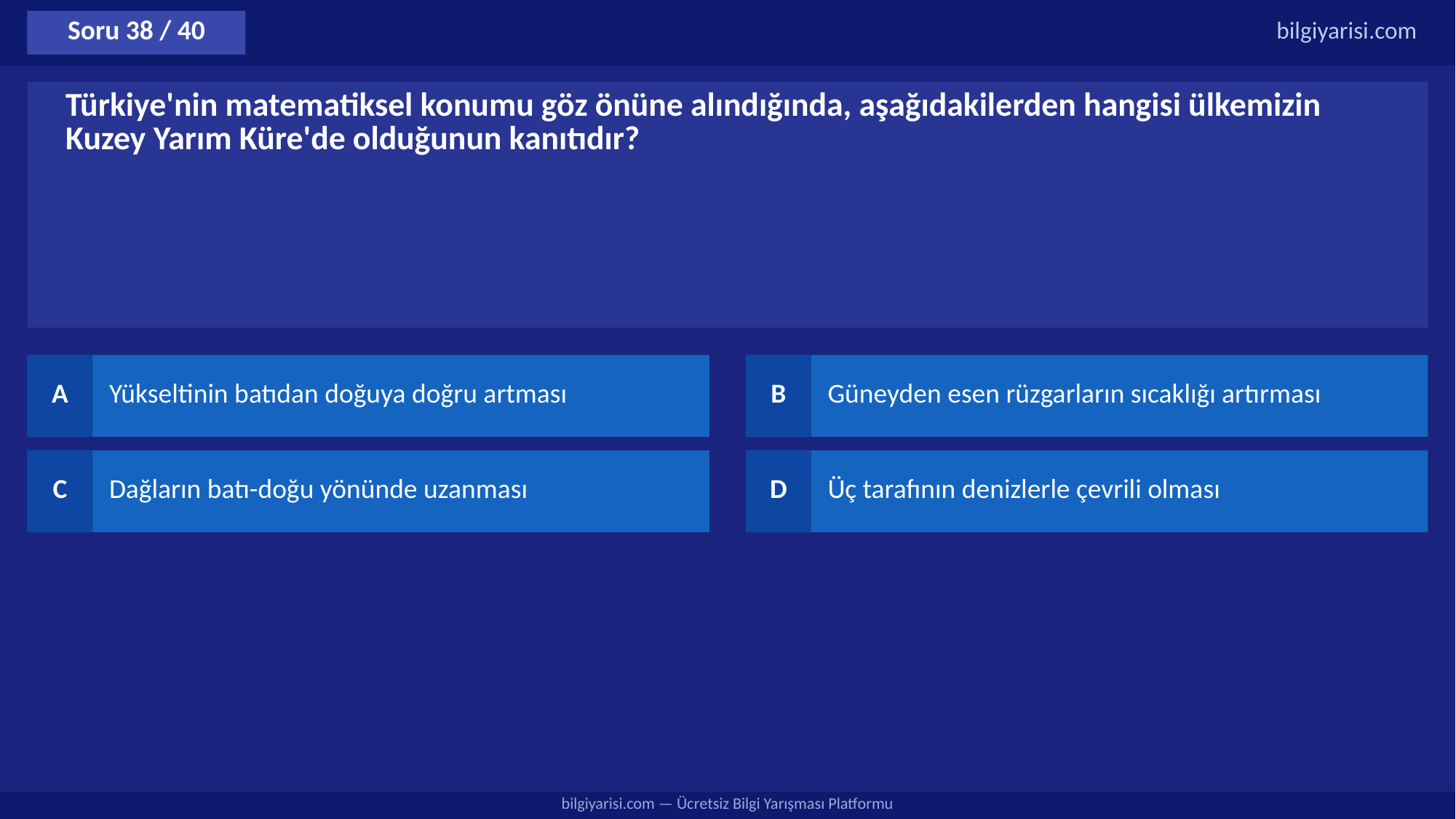

Soru 38 / 40
bilgiyarisi.com

Türkiye'nin matematiksel konumu göz önüne alındığında, aşağıdakilerden hangisi ülkemizin Kuzey Yarım Küre'de olduğunun kanıtıdır?

A
Yükseltinin batıdan doğuya doğru artması

B
Güneyden esen rüzgarların sıcaklığı artırması

C
Dağların batı-doğu yönünde uzanması

D
Üç tarafının denizlerle çevrili olması
bilgiyarisi.com — Ücretsiz Bilgi Yarışması Platformu